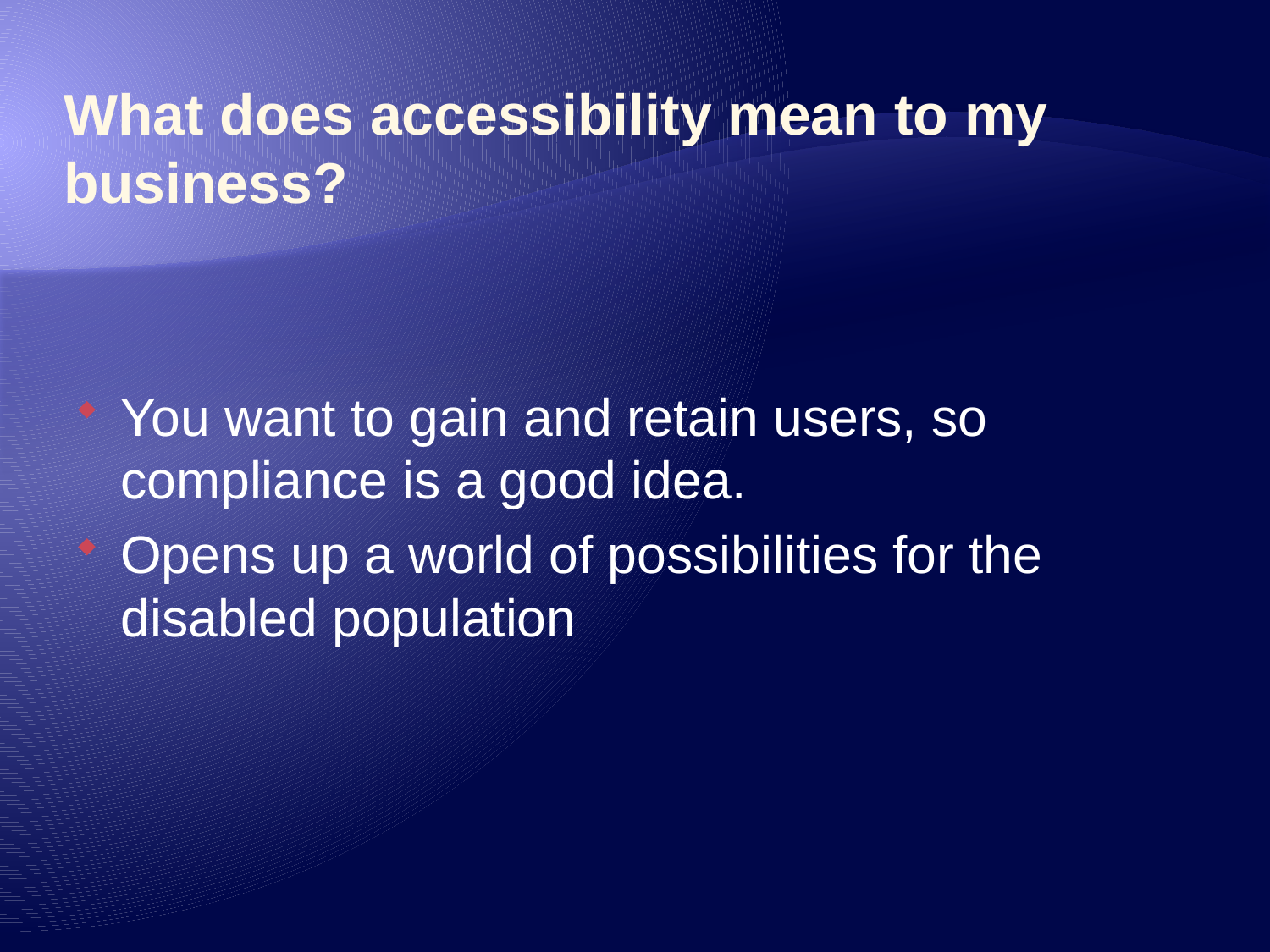

# What does accessibility mean to my business?

You want to gain and retain users, so compliance is a good idea.
Opens up a world of possibilities for the disabled population